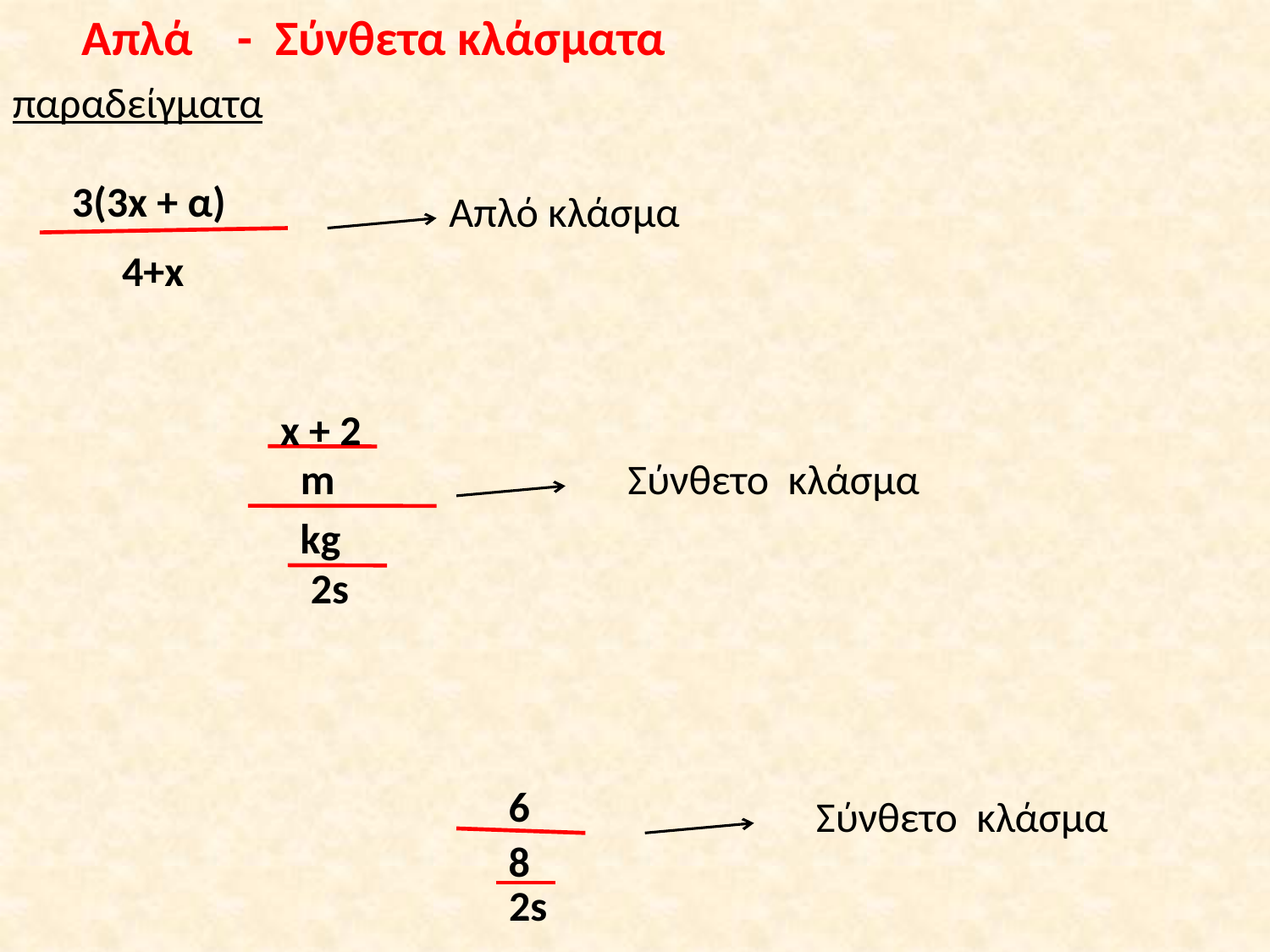

Απλά    -  Σύνθετα κλάσματα
παραδείγματα
3(3x + α)
Απλό κλάσμα
4+x
x + 2
m
Σύνθετο  κλάσμα
kg
2s
6
Σύνθετο  κλάσμα
8
2s